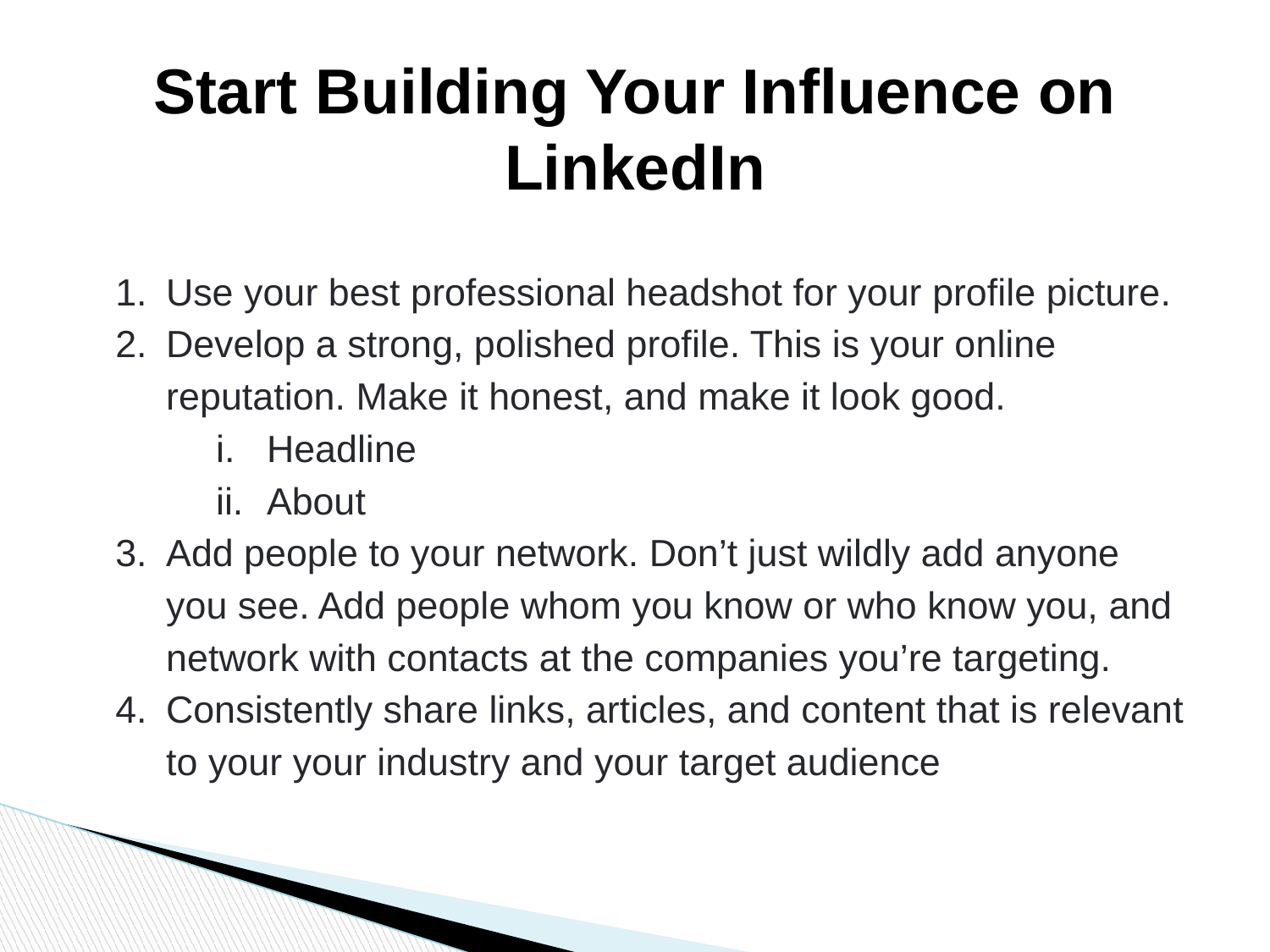

# Start Building Your Influence on LinkedIn
Use your best professional headshot for your profile picture.
Develop a strong, polished profile. This is your online reputation. Make it honest, and make it look good.
Headline
About
Add people to your network. Don’t just wildly add anyone you see. Add people whom you know or who know you, and network with contacts at the companies you’re targeting.
Consistently share links, articles, and content that is relevant to your your industry and your target audience